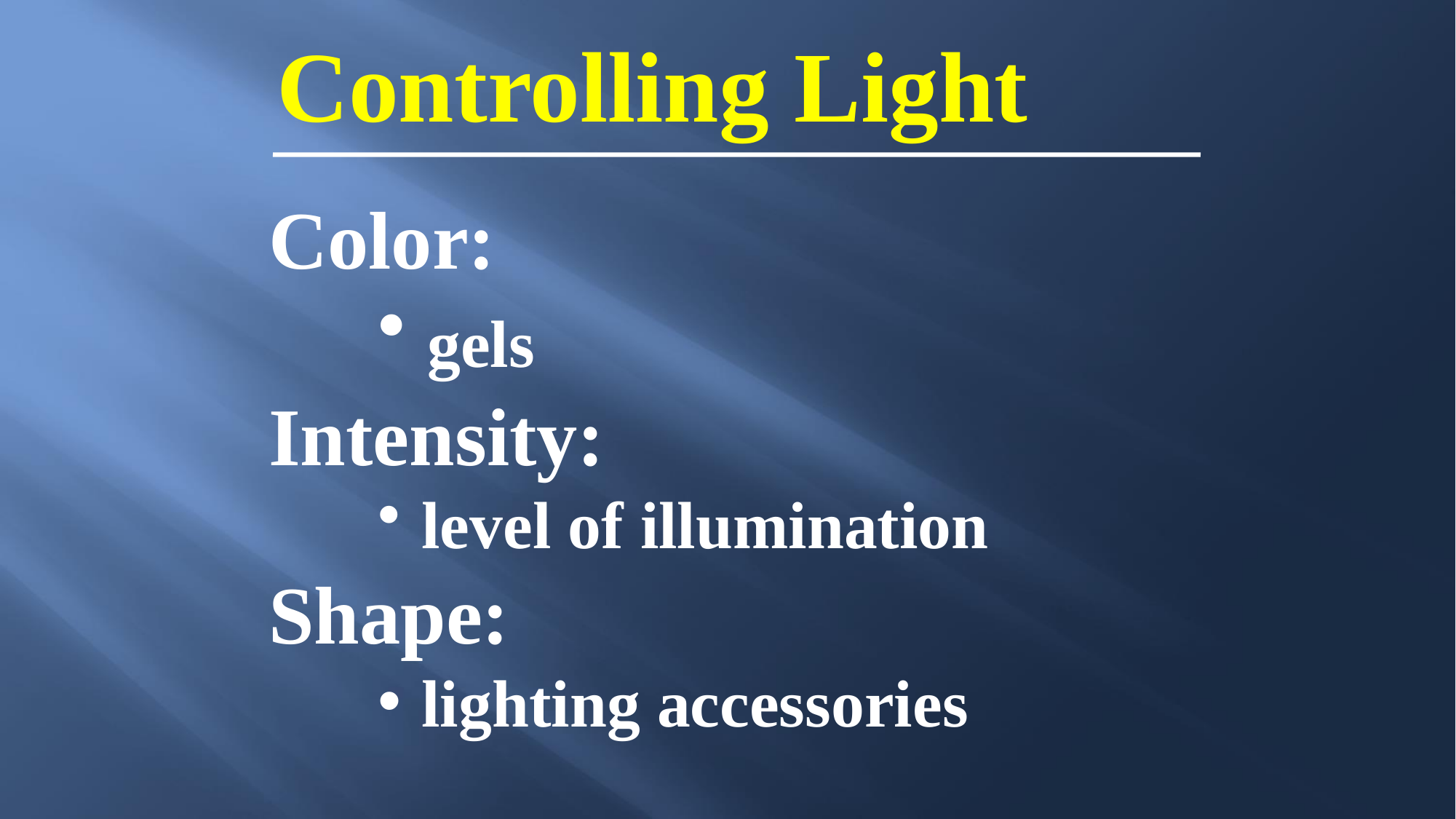

Controlling Light

Color:
 gels
Intensity:
 level of illumination
Shape:
 lighting accessories